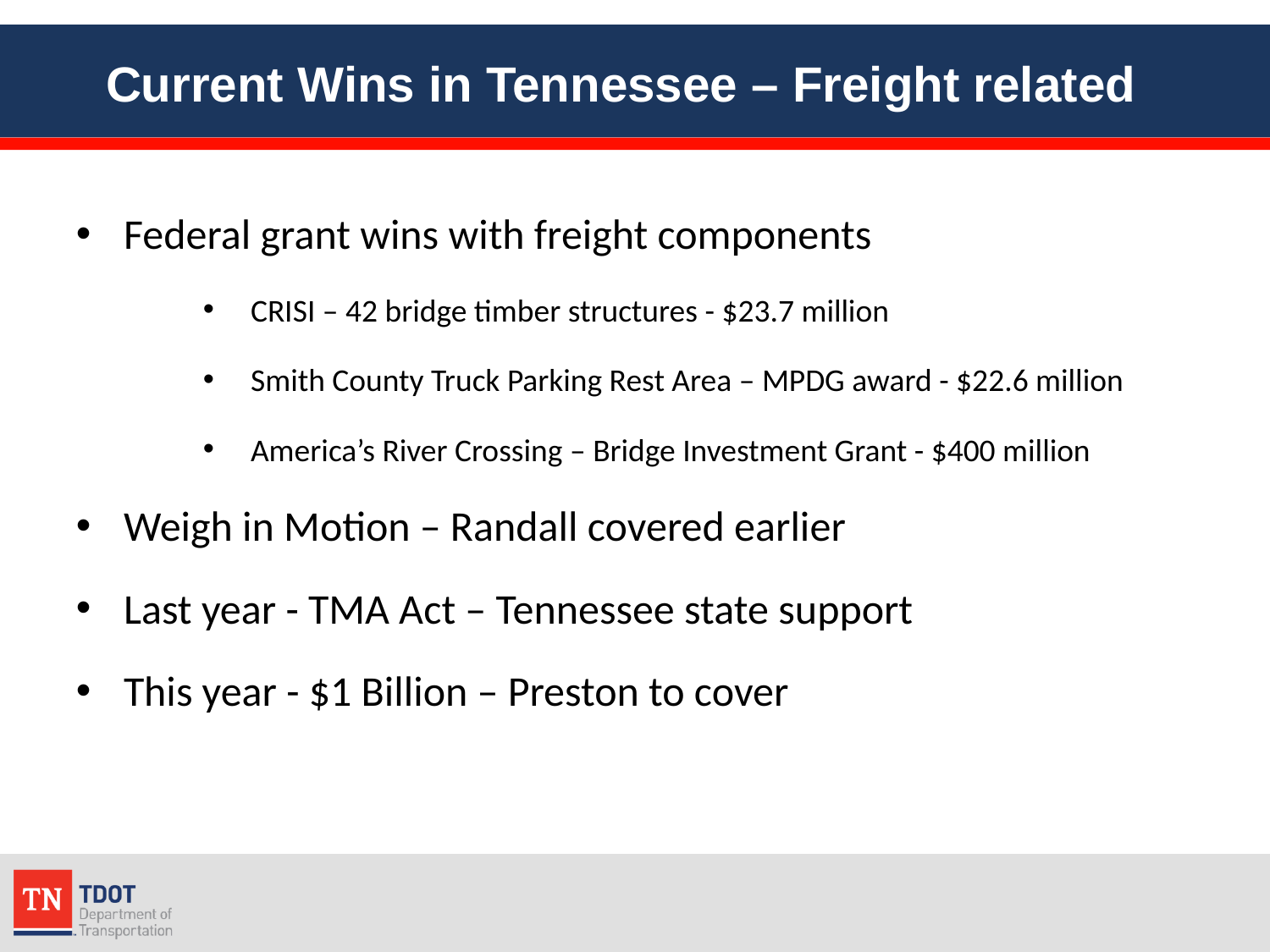

# Current Wins in Tennessee – Freight related
Federal grant wins with freight components
CRISI – 42 bridge timber structures - $23.7 million
Smith County Truck Parking Rest Area – MPDG award - $22.6 million
America’s River Crossing – Bridge Investment Grant - $400 million
Weigh in Motion – Randall covered earlier
Last year - TMA Act – Tennessee state support
This year - $1 Billion – Preston to cover